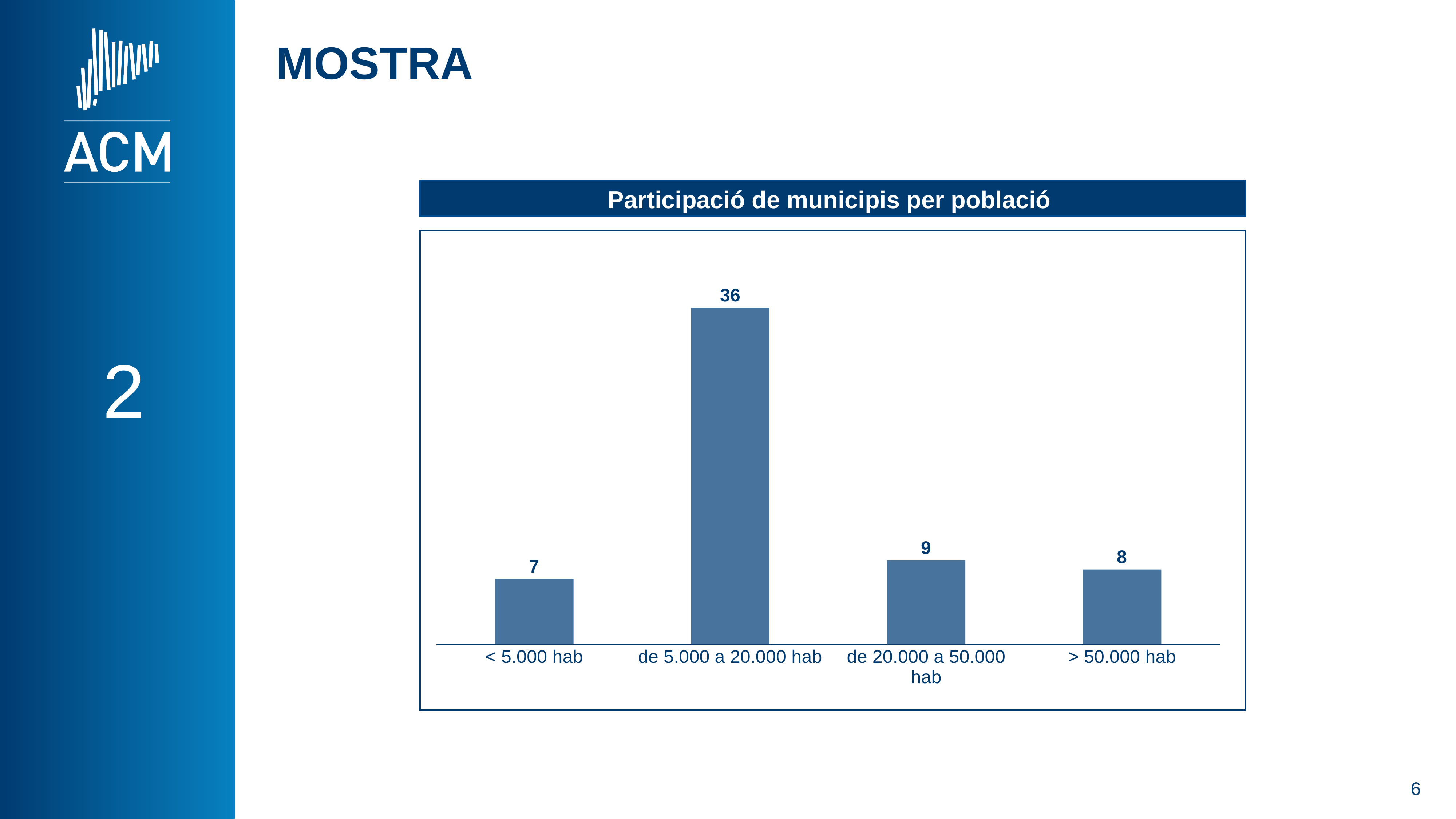

MOSTRA
Participació de municipis per població

### Chart

| Category | Serie 1 |
|---|---|
| < 5.000 hab | 7.0 |
| de 5.000 a 20.000 hab | 36.0 |
| de 20.000 a 50.000 hab | 9.0 |
| > 50.000 hab | 8.0 |
2
6